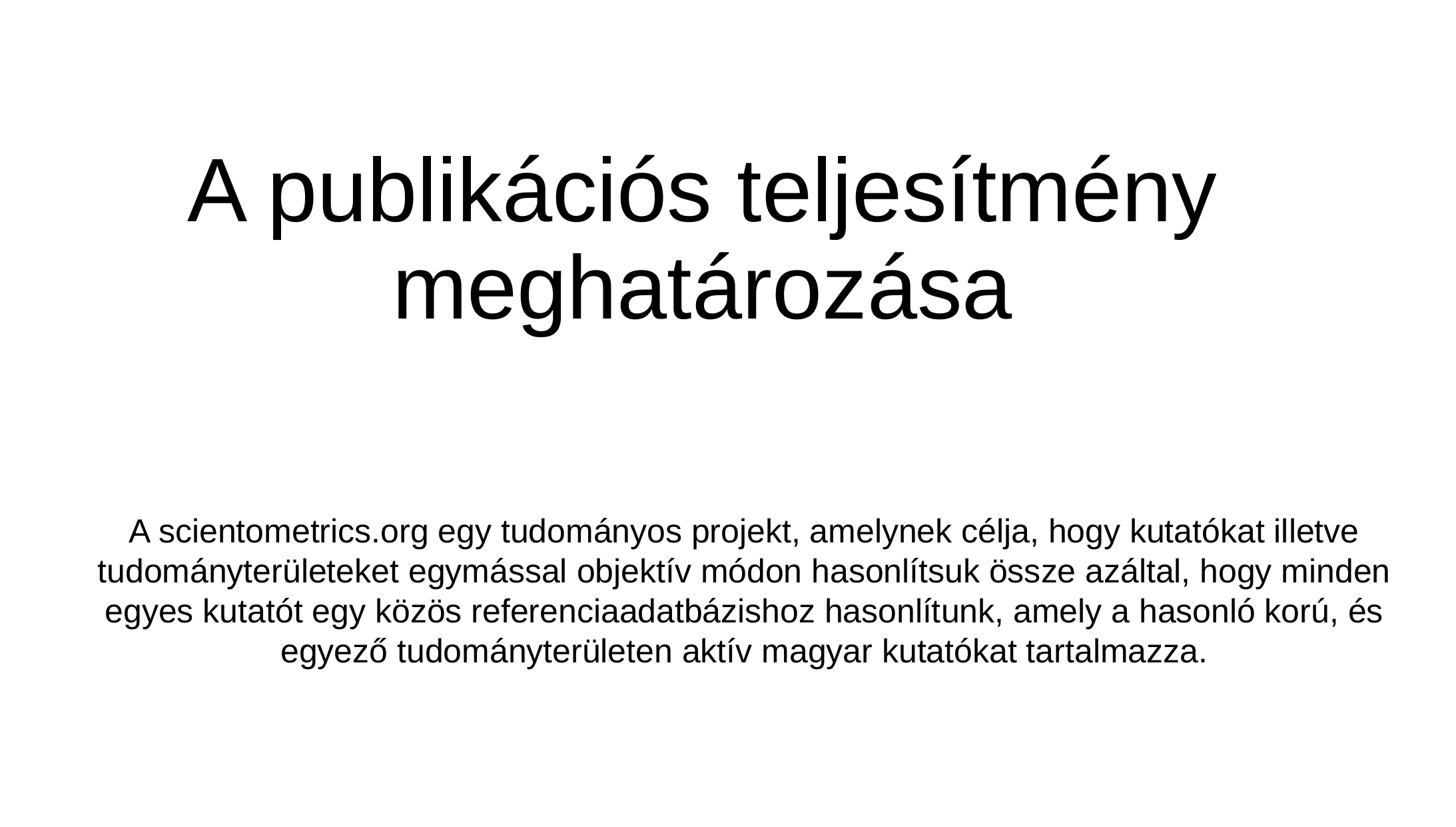

# A publikációs teljesítmény meghatározása
A scientometrics.org egy tudományos projekt, amelynek célja, hogy kutatókat illetve tudományterületeket egymással objektív módon hasonlítsuk össze azáltal, hogy minden egyes kutatót egy közös referenciaadatbázishoz hasonlítunk, amely a hasonló korú, és egyező tudományterületen aktív magyar kutatókat tartalmazza.